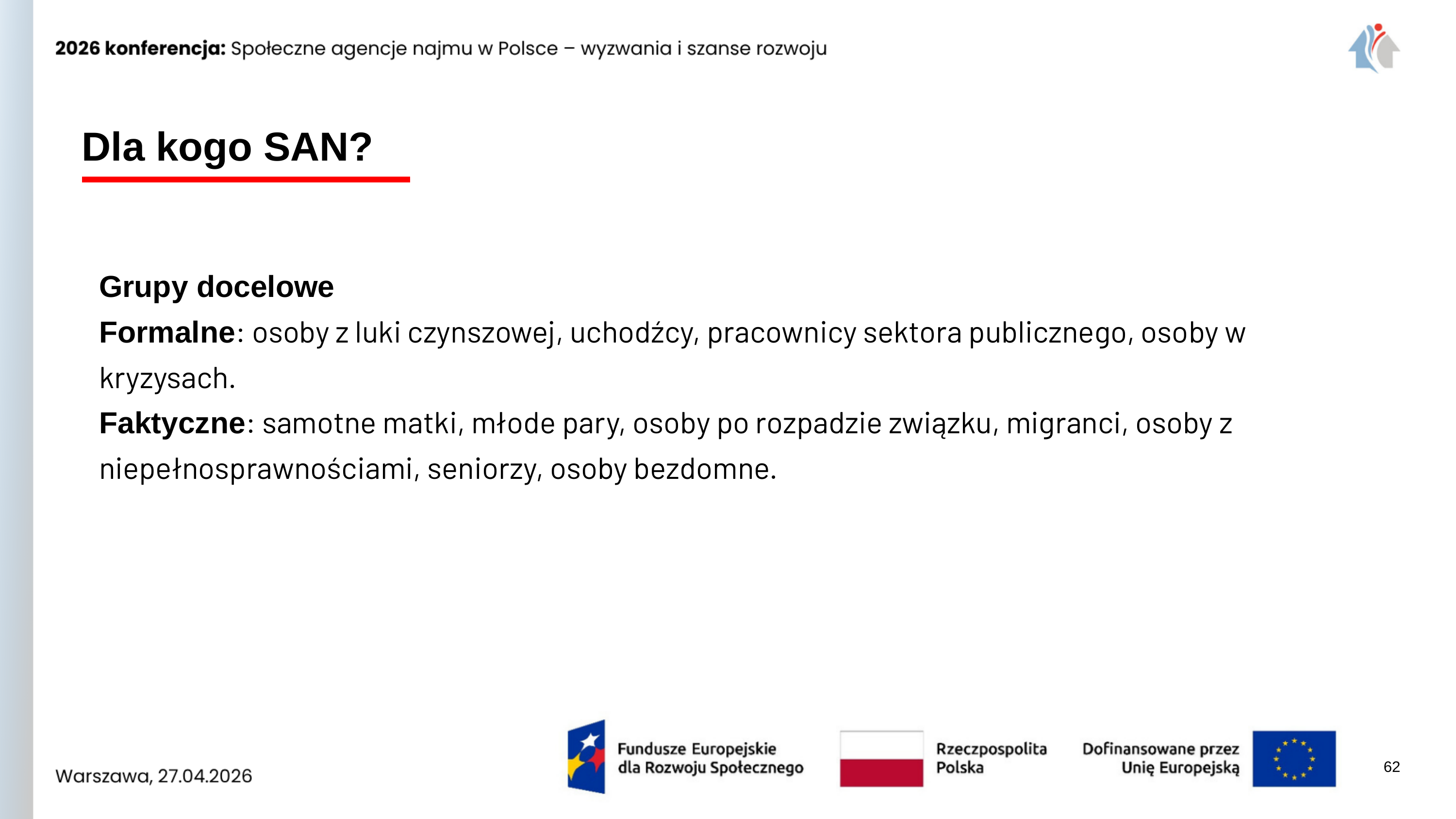

Dla kogo SAN?

Grupy docelowe
Formalne: osoby z luki czynszowej, uchodźcy, pracownicy sektora publicznego, osoby w kryzysach.
Faktyczne: samotne matki, młode pary, osoby po rozpadzie związku, migranci, osoby z niepełnosprawnościami, seniorzy, osoby bezdomne.

SAN jest instrumentem o wysokim potencjale adaptacyjnym i “dużym plusem programu jest jego elastyczność - to że każda gmina może go dostosować do swoich potrzeb”.
62